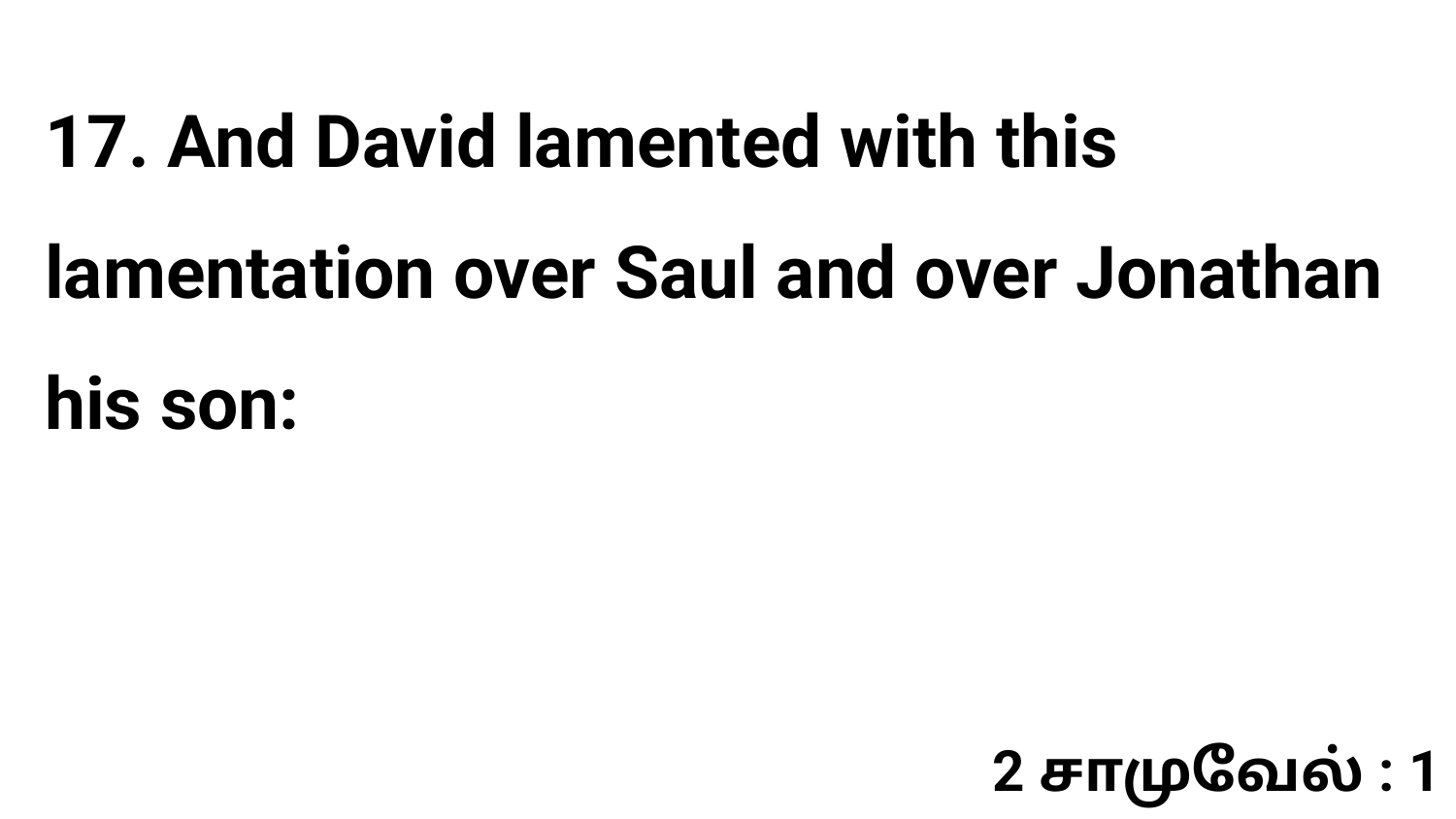

17. And David lamented with this lamentation over Saul and over Jonathan his son:
2 சாமுவேல் : 1